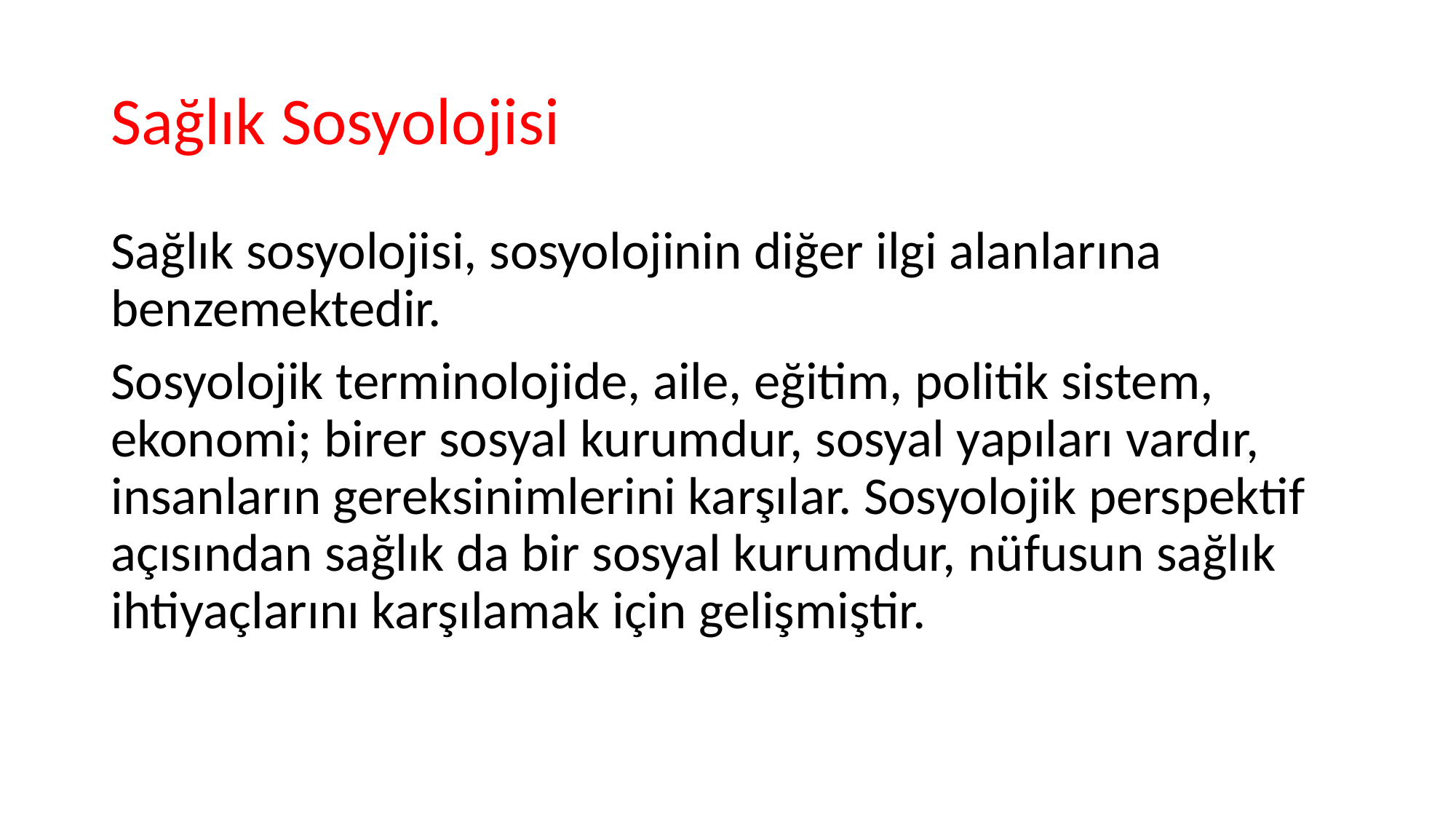

# Sağlık Sosyolojisi
Sağlık sosyolojisi, sosyolojinin diğer ilgi alanlarına benzemektedir.
Sosyolojik terminolojide, aile, eğitim, politik sistem, ekonomi; birer sosyal kurumdur, sosyal yapıları vardır, insanların gereksinimlerini karşılar. Sosyolojik perspektif açısından sağlık da bir sosyal kurumdur, nüfusun sağlık ihtiyaçlarını karşılamak için gelişmiştir.